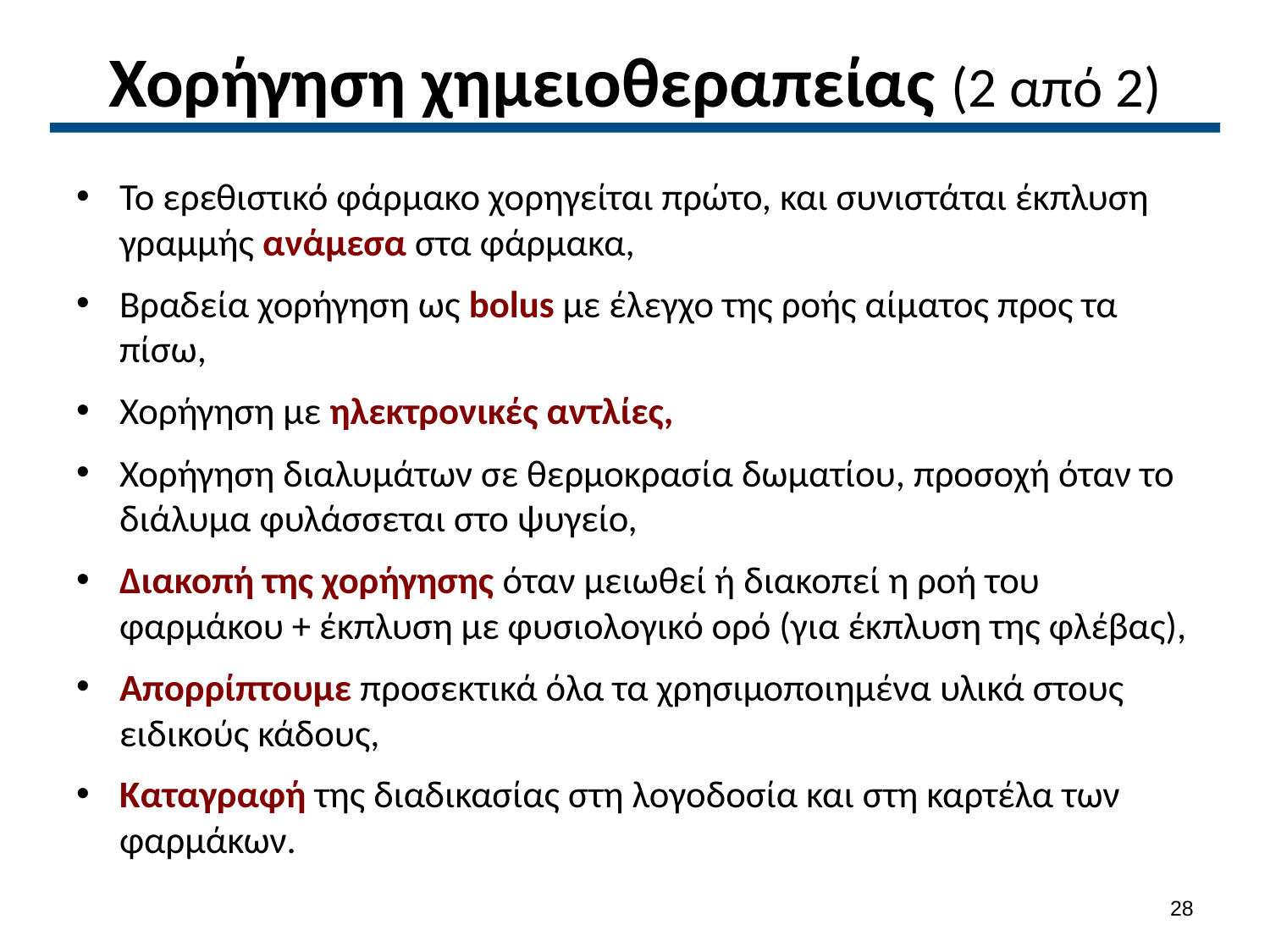

# Χορήγηση χημειοθεραπείας (2 από 2)

Το ερεθιστικό φάρμακο χορηγείται πρώτο, και συνιστάται έκπλυση γραμμής ανάμεσα στα φάρμακα,
Βραδεία χορήγηση ως bolus με έλεγχο της ροής αίματος προς τα πίσω,
Χορήγηση με ηλεκτρονικές αντλίες,
Χορήγηση διαλυμάτων σε θερμοκρασία δωματίου, προσοχή όταν το διάλυμα φυλάσσεται στο ψυγείο,
Διακοπή της χορήγησης όταν μειωθεί ή διακοπεί η ροή του φαρμάκου + έκπλυση με φυσιολογικό ορό (για έκπλυση της φλέβας),
Απορρίπτουμε προσεκτικά όλα τα χρησιμοποιημένα υλικά στους ειδικούς κάδους,
Καταγραφή της διαδικασίας στη λογοδοσία και στη καρτέλα των φαρμάκων.
28